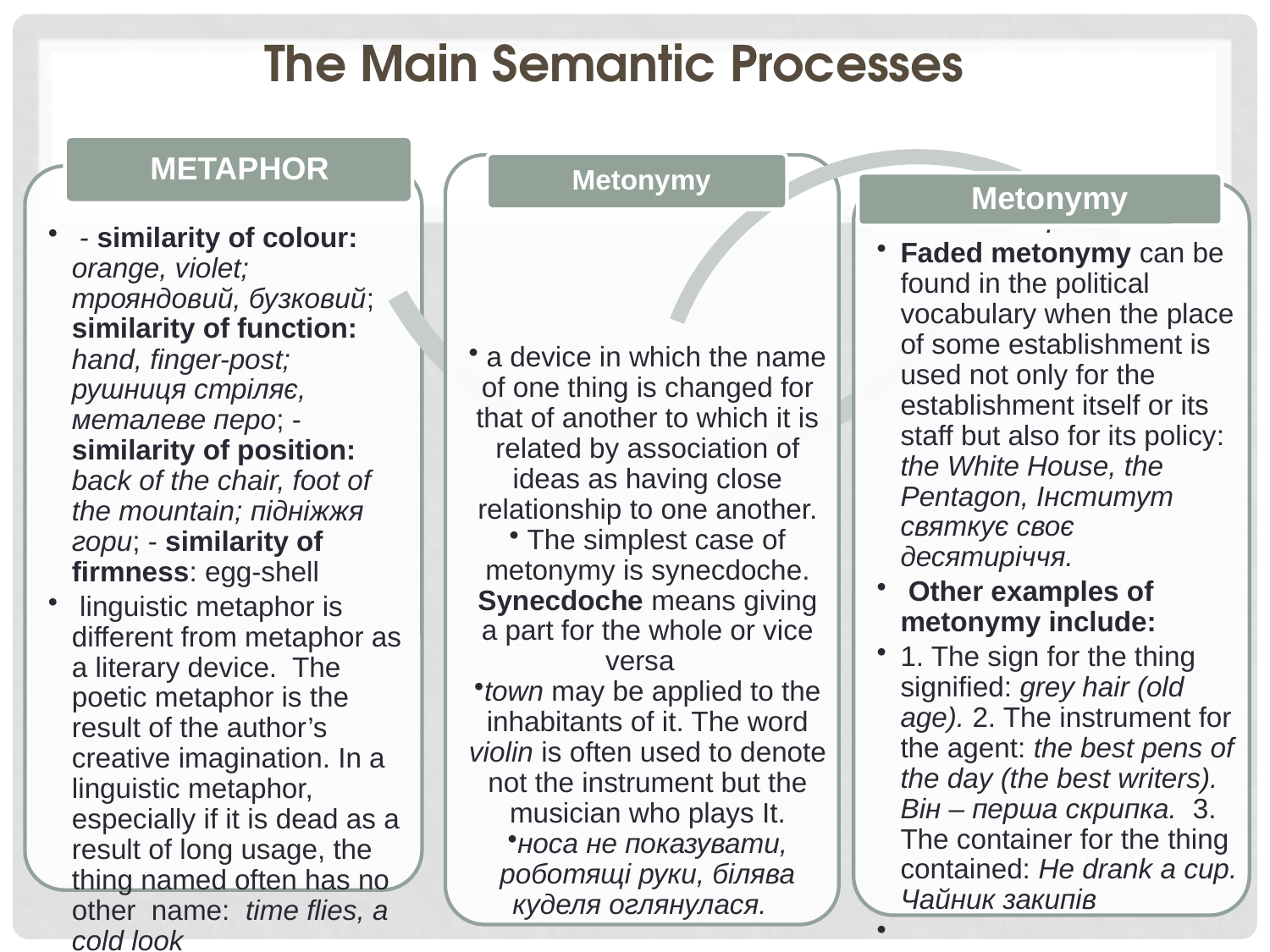

- similarity of colour: orange, violet; трояндовий, бузковий;  - similarity of function: hand, finger-post; рушниця стріляє, металеве перо; - similarity of position: back of the chair, foot of the mountain; підніжжя гори; - similarity of firmness: egg-shell
 linguistic metaphor is different from metaphor as a literary device.  The poetic metaphor is the result of the author’s creative imagination. In a linguistic metaphor, especially if it is dead as a result of long usage, the thing named often has no other  name:  time flies, a cold look

METAPHOR
 a device in which the name of one thing is changed for that of another to which it is related by association of ideas as having close relationship to one another.
 The simplest case of metonymy is synecdoche. Synecdoche means giving a part for the whole or vice versa
town may be applied to the inhabitants of it. The word violin is often used to denote not the instrument but the musician who plays It.
носа не показувати, роботящі руки, білява куделя оглянулася.

 Metonymy
.
Faded metonymy can be found in the political vocabulary when the place of some establishment is used not only for the establishment itself or its staff but also for its policy: the White House, the Pentagon, Інститут святкує своє десятиріччя.
 Other examples of metonymy include:
1. The sign for the thing signified: grey hair (old age). 2. The instrument for the agent: the best pens of the day (the best writers). Він – перша скрипка.  3. The container for the thing contained: He drank a cup. Чайник закипів

  Metonymy
 The Main Semantic Processes